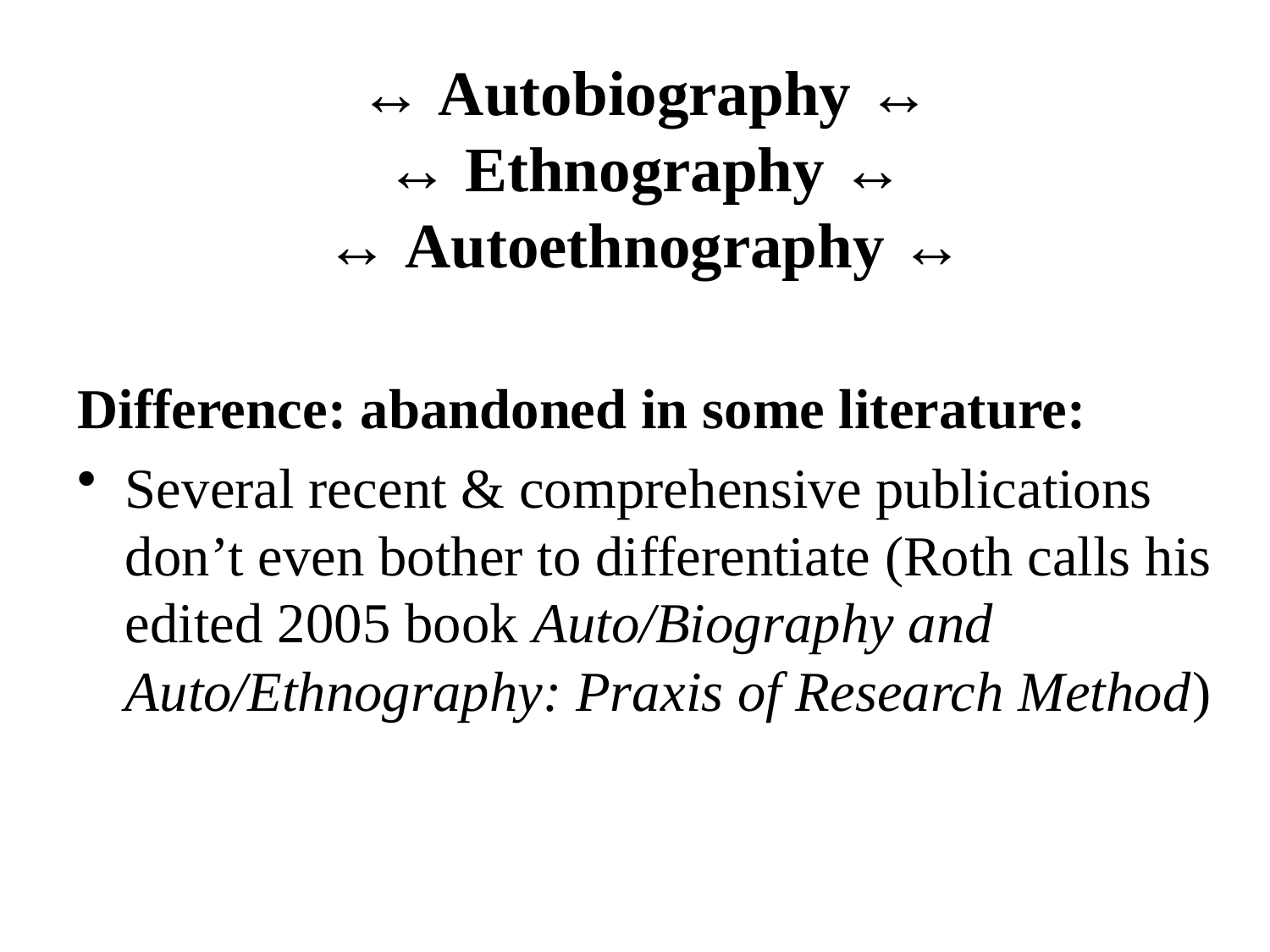

# ↔ Autobiography ↔ ↔ Ethnography ↔ ↔ Autoethnography ↔
Difference: abandoned in some literature:
Several recent & comprehensive publications don’t even bother to differentiate (Roth calls his edited 2005 book Auto/Biography and Auto/Ethnography: Praxis of Research Method)